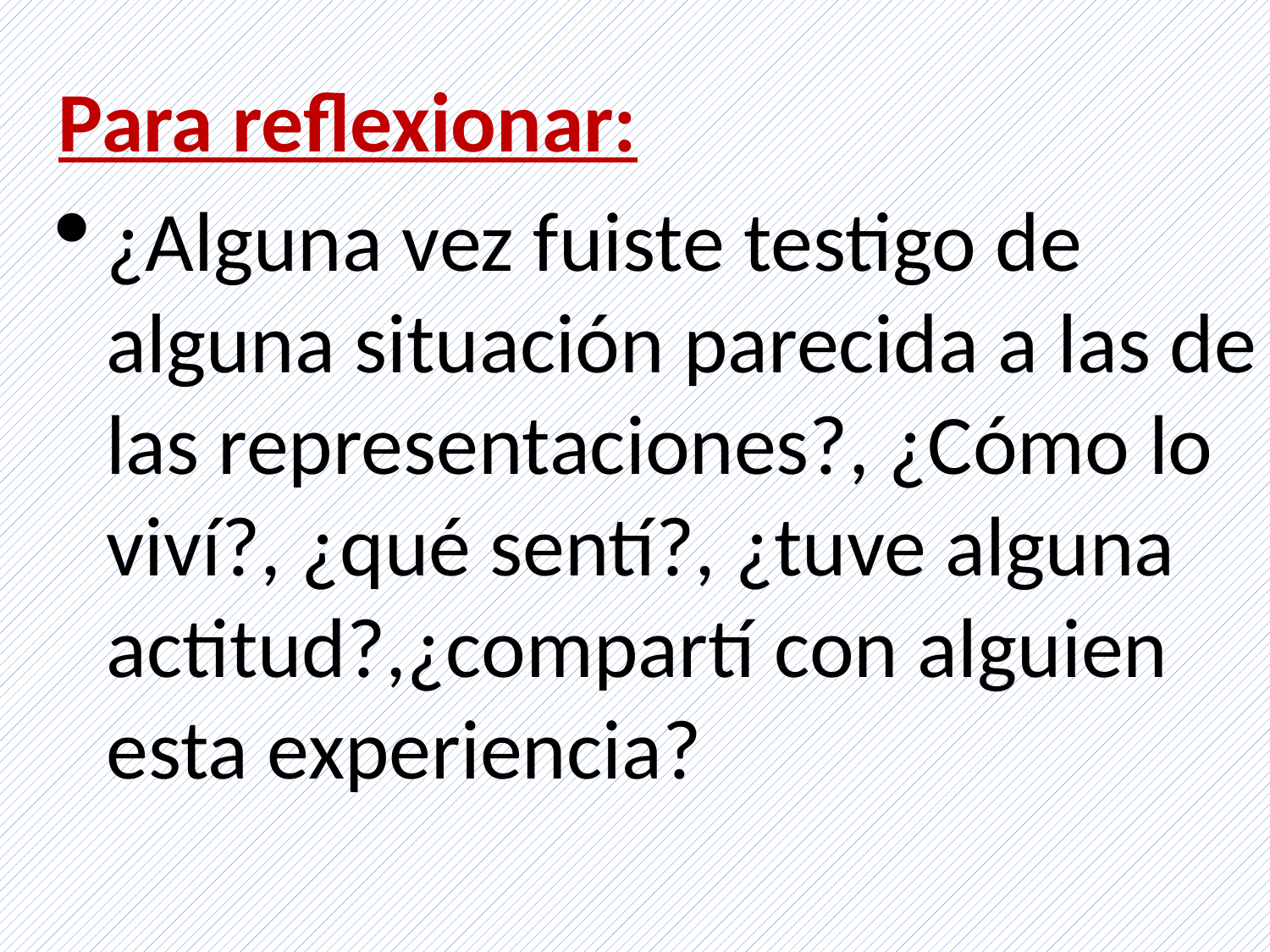

Para reflexionar:
¿Alguna vez fuiste testigo de alguna situación parecida a las de las representaciones?, ¿Cómo lo viví?, ¿qué sentí?, ¿tuve alguna actitud?,¿compartí con alguien esta experiencia?